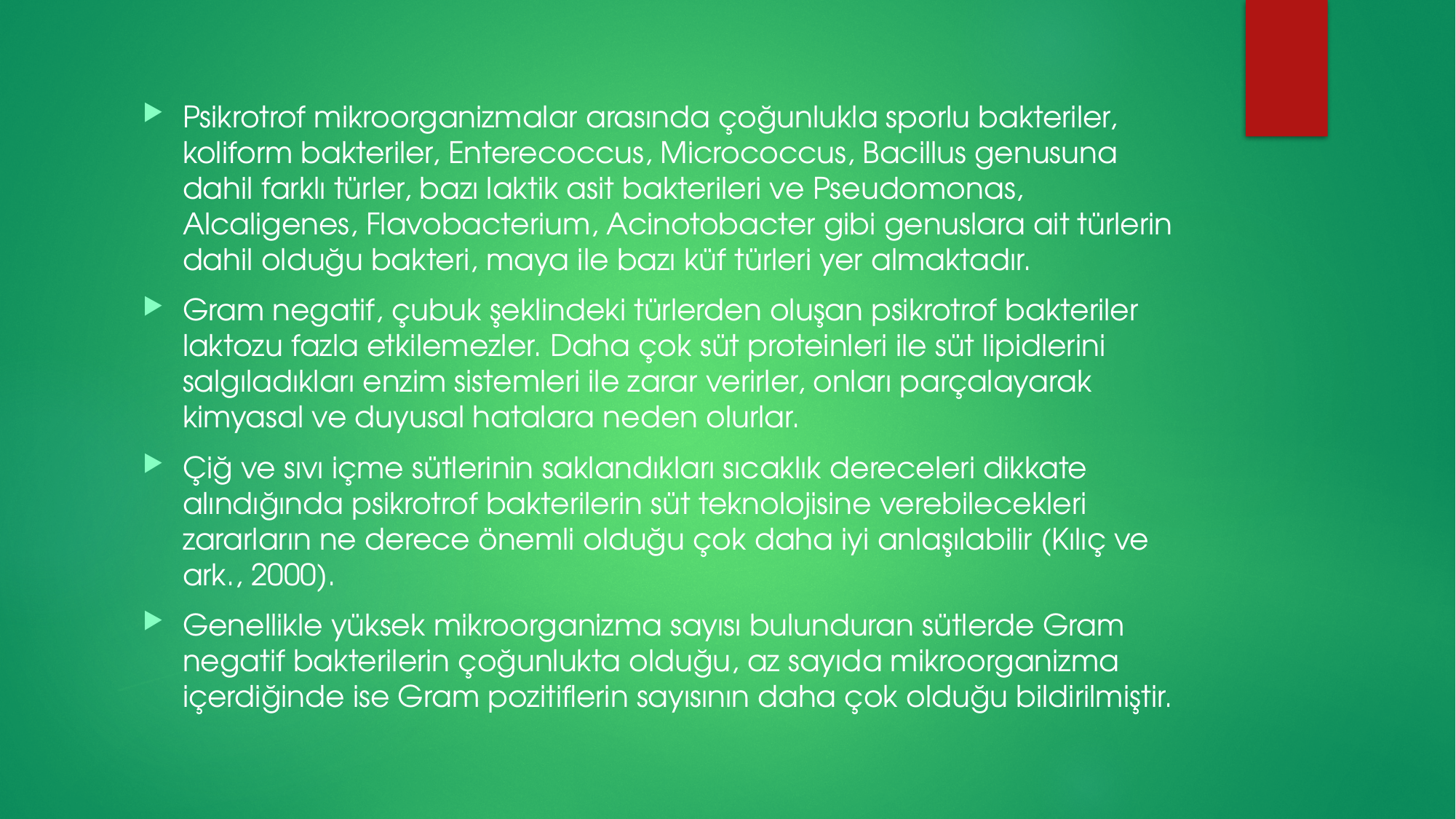

Psikrotrof mikroorganizmalar arasında çoğunlukla sporlu bakteriler, koliform bakteriler, Enterecoccus, Micrococcus, Bacillus genusuna dahil farklı türler, bazı laktik asit bakterileri ve Pseudomonas, Alcaligenes, Flavobacterium, Acinotobacter gibi genuslara ait türlerin dahil olduğu bakteri, maya ile bazı küf türleri yer almaktadır.
Gram negatif, çubuk şeklindeki türlerden oluşan psikrotrof bakteriler laktozu fazla etkilemezler. Daha çok süt proteinleri ile süt lipidlerini salgıladıkları enzim sistemleri ile zarar verirler, onları parçalayarak kimyasal ve duyusal hatalara neden olurlar.
Çiğ ve sıvı içme sütlerinin saklandıkları sıcaklık dereceleri dikkate alındığında psikrotrof bakterilerin süt teknolojisine verebilecekleri zararların ne derece önemli olduğu çok daha iyi anlaşılabilir (Kılıç ve ark., 2000).
Genellikle yüksek mikroorganizma sayısı bulunduran sütlerde Gram negatif bakterilerin çoğunlukta olduğu, az sayıda mikroorganizma içerdiğinde ise Gram pozitiflerin sayısının daha çok olduğu bildirilmiştir.